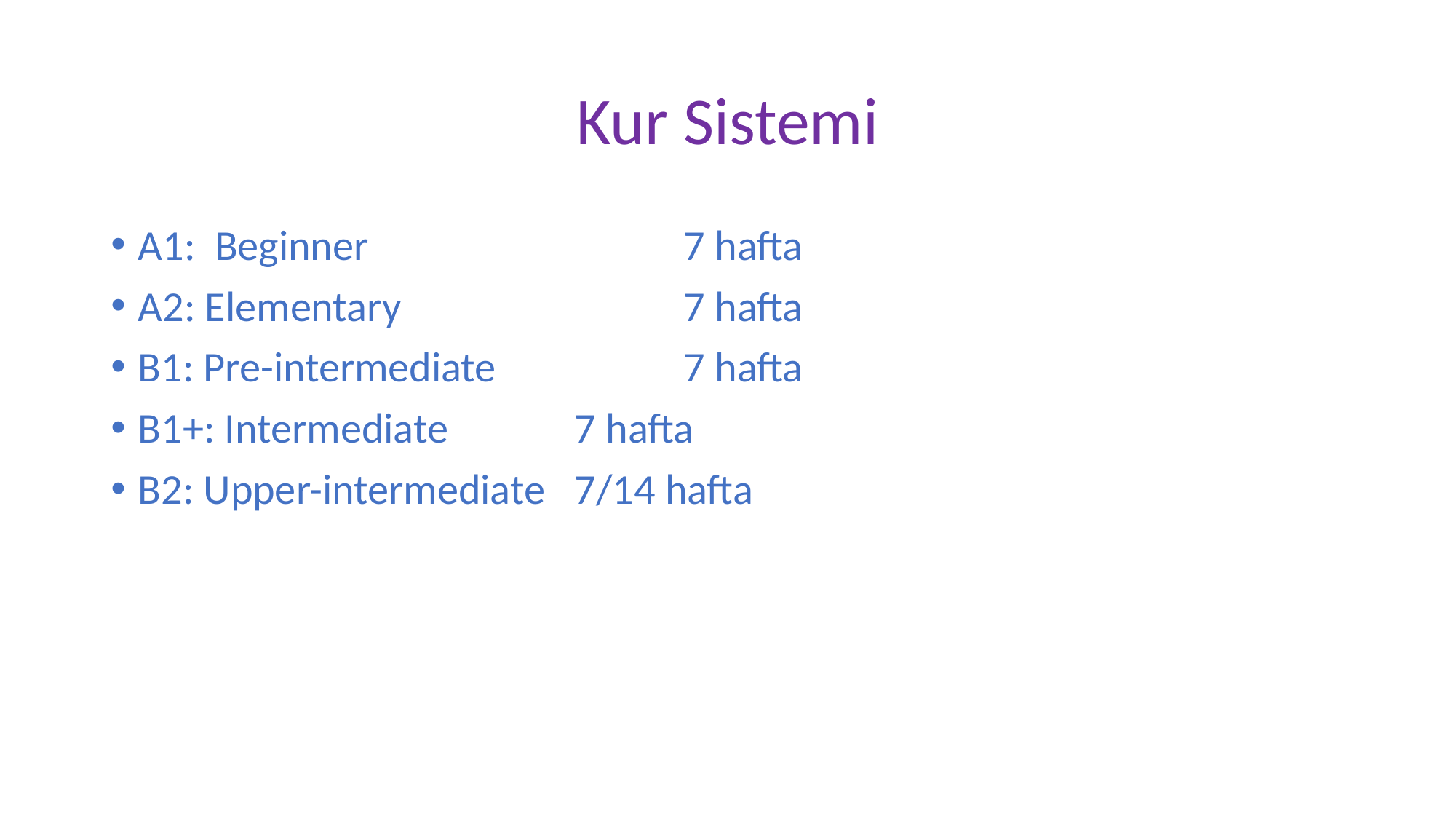

# Kur Sistemi
A1:  Beginner 			7 hafta
A2: Elementary			7 hafta
B1: Pre-intermediate		7 hafta
B1+: Intermediate		7 hafta
B2: Upper-intermediate	7/14 hafta